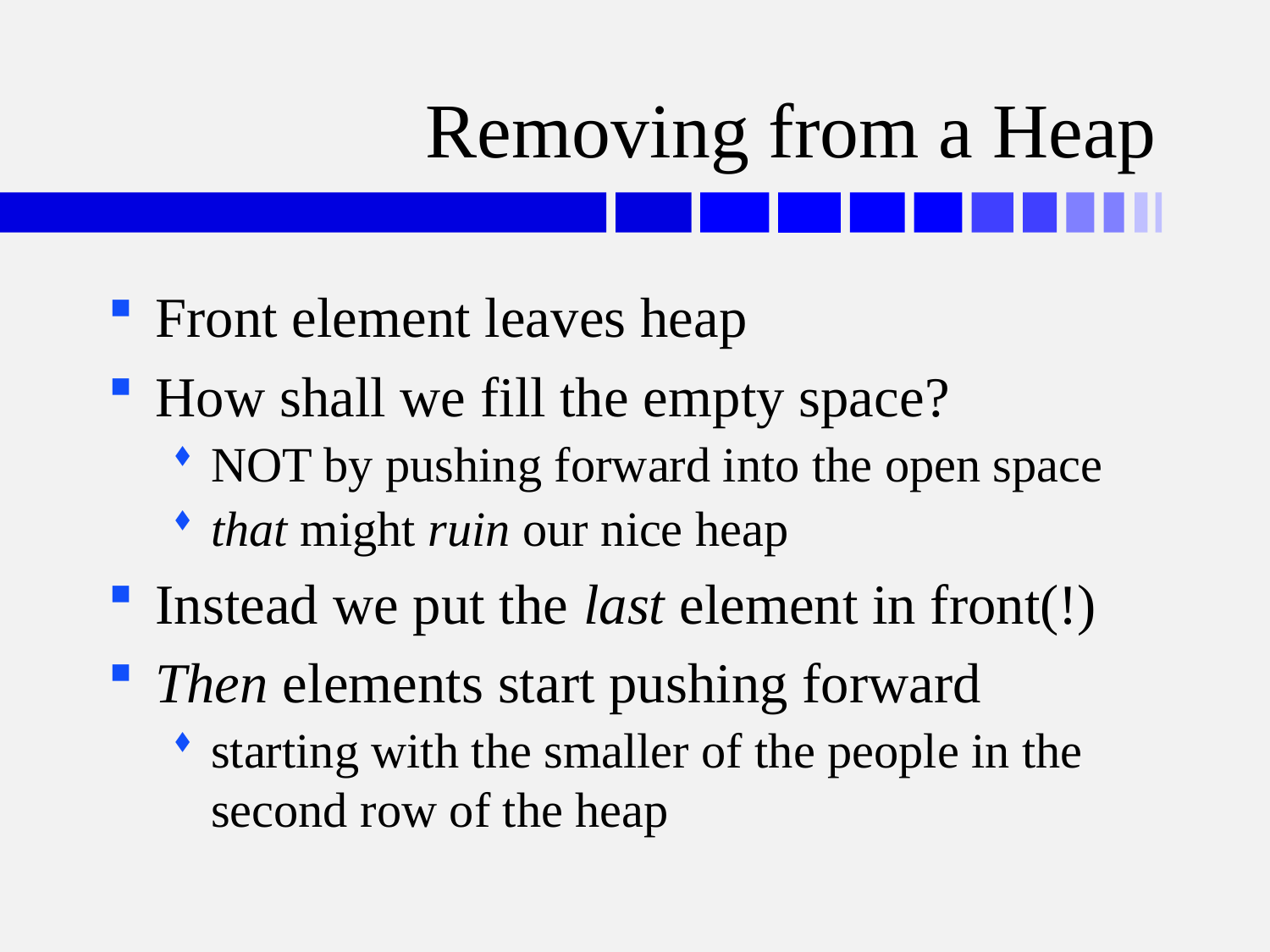

# Removing from a Heap
Front element leaves heap
How shall we fill the empty space?
NOT by pushing forward into the open space
that might ruin our nice heap
Instead we put the last element in front(!)
Then elements start pushing forward
starting with the smaller of the people in the second row of the heap